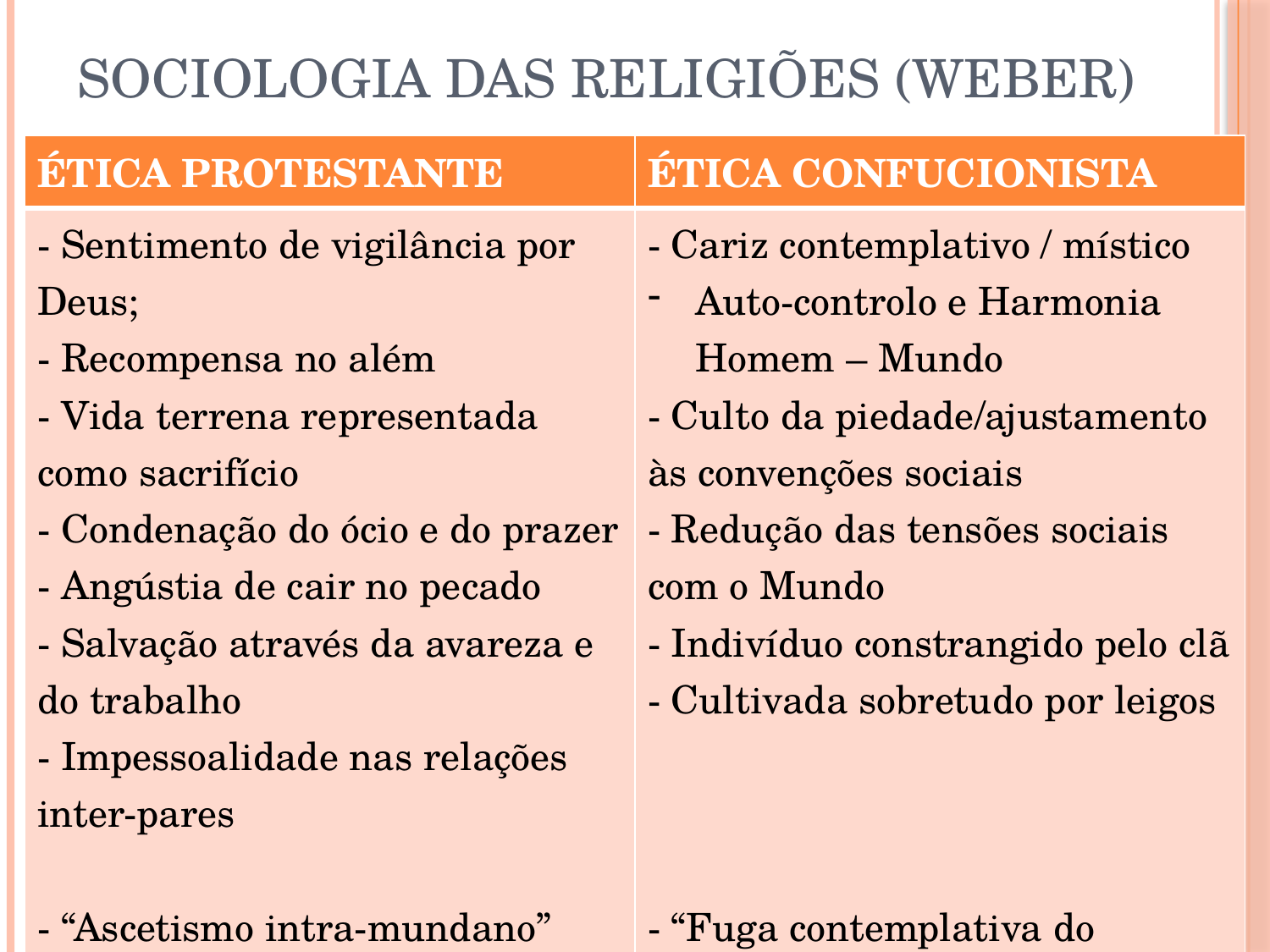

# SOCIOLOGIA DAS RELIGIÕES (WEBER)
| ÉTICA PROTESTANTE | ÉTICA CONFUCIONISTA |
| --- | --- |
| - Sentimento de vigilância por Deus; - Recompensa no além - Vida terrena representada como sacrifício - Condenação do ócio e do prazer - Angústia de cair no pecado - Salvação através da avareza e do trabalho - Impessoalidade nas relações inter-pares - “Ascetismo intra-mundano” Orientação para a poupança, acumulação e reinvestimento – ethos capitalista | - Cariz contemplativo / místico Auto-controlo e Harmonia Homem – Mundo - Culto da piedade/ajustamento às convenções sociais - Redução das tensões sociais com o Mundo - Indivíduo constrangido pelo clã - Cultivada sobretudo por leigos - “Fuga contemplativa do Mundo” / Orientação não materialista |